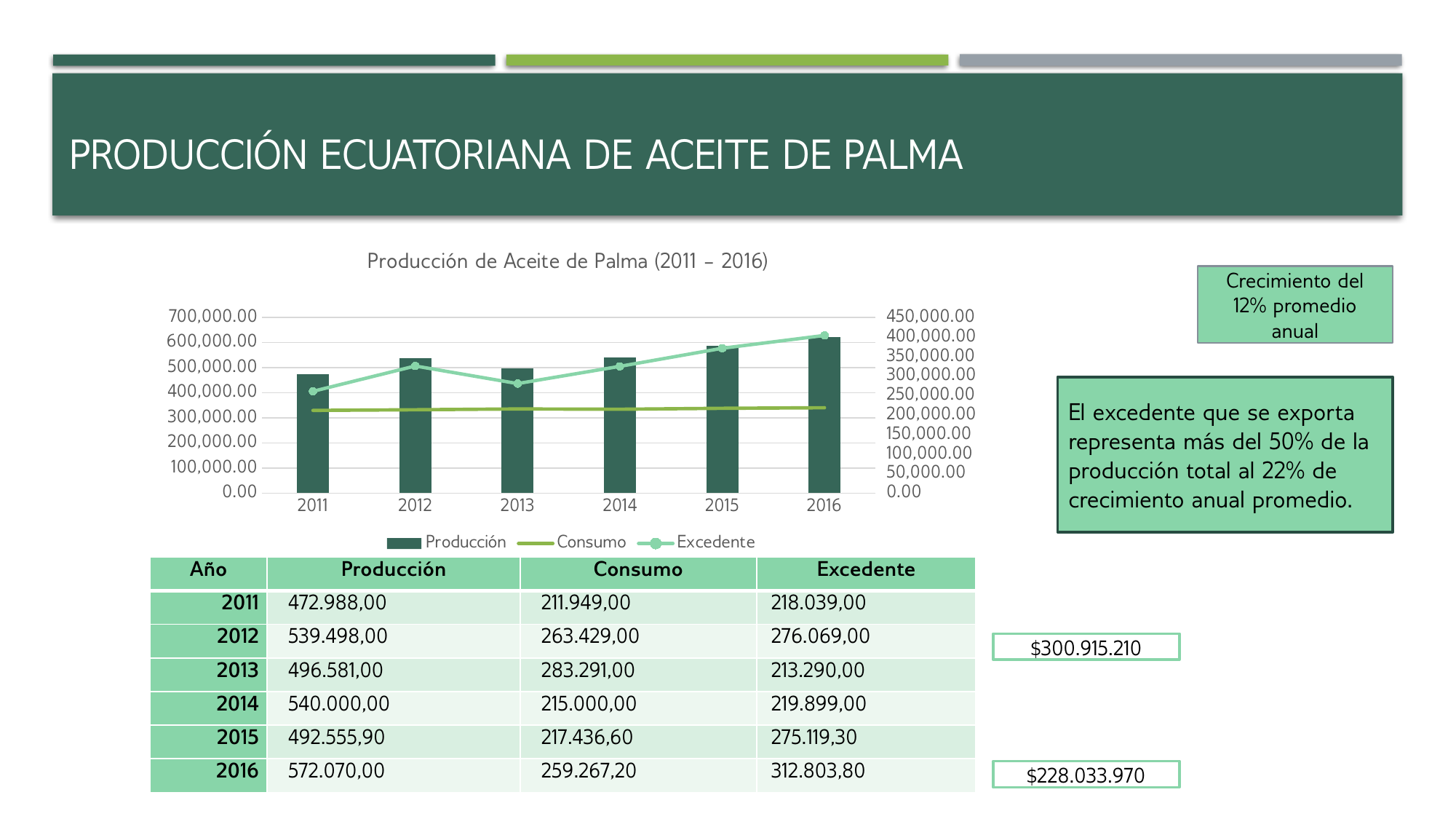

# Producción ECUATORIANA de aceite de palma

### Chart: Producción de Aceite de Palma (2011 – 2016)

| Category | Producción | Consumo | Excedente |
|---|---|---|---|
| 2011 | 472988.0 | 211949.0 | 261039.0 |
| 2012 | 539498.0 | 213600.0 | 325898.0 |
| 2013 | 496581.0 | 215695.0 | 280886.0 |
| 2014 | 540000.0 | 215000.0 | 325000.0 |
| 2015 | 588770.9 | 217436.6 | 371334.3 |
| 2016 | 623070.0 | 218843.2 | 404226.8 |
Crecimiento del 12% promedio anual
El excedente que se exporta representa más del 50% de la producción total al 22% de crecimiento anual promedio.
| Año | Producción | Consumo | Excedente |
| --- | --- | --- | --- |
| 2011 | 472.988,00 | 211.949,00 | 218.039,00 |
| 2012 | 539.498,00 | 263.429,00 | 276.069,00 |
| 2013 | 496.581,00 | 283.291,00 | 213.290,00 |
| 2014 | 540.000,00 | 215.000,00 | 219.899,00 |
| 2015 | 492.555,90 | 217.436,60 | 275.119,30 |
| 2016 | 572.070,00 | 259.267,20 | 312.803,80 |
$300.915.210
$228.033.970